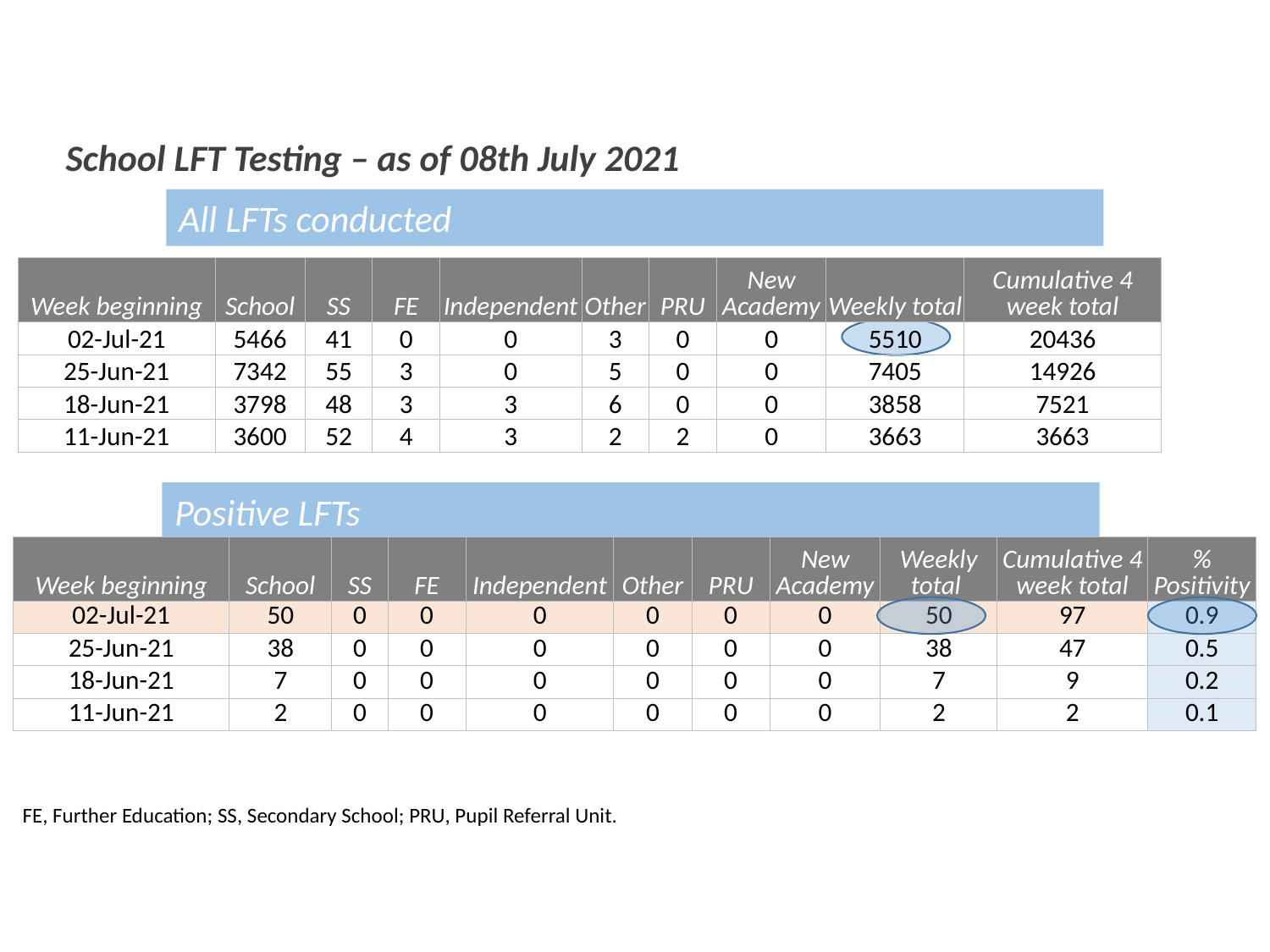

School LFT Testing – as of 08th July 2021
All LFTs conducted
| Week beginning | School | SS | FE | Independent | Other | PRU | New Academy | Weekly total | Cumulative 4 week total |
| --- | --- | --- | --- | --- | --- | --- | --- | --- | --- |
| 02-Jul-21 | 5466 | 41 | 0 | 0 | 3 | 0 | 0 | 5510 | 20436 |
| 25-Jun-21 | 7342 | 55 | 3 | 0 | 5 | 0 | 0 | 7405 | 14926 |
| 18-Jun-21 | 3798 | 48 | 3 | 3 | 6 | 0 | 0 | 3858 | 7521 |
| 11-Jun-21 | 3600 | 52 | 4 | 3 | 2 | 2 | 0 | 3663 | 3663 |

Positive LFTs
| Week beginning | School | SS | FE | Independent | Other | PRU | New Academy | Weekly total | Cumulative 4 week total | % Positivity |
| --- | --- | --- | --- | --- | --- | --- | --- | --- | --- | --- |
| 02-Jul-21 | 50 | 0 | 0 | 0 | 0 | 0 | 0 | 50 | 97 | 0.9 |
| 25-Jun-21 | 38 | 0 | 0 | 0 | 0 | 0 | 0 | 38 | 47 | 0.5 |
| 18-Jun-21 | 7 | 0 | 0 | 0 | 0 | 0 | 0 | 7 | 9 | 0.2 |
| 11-Jun-21 | 2 | 0 | 0 | 0 | 0 | 0 | 0 | 2 | 2 | 0.1 |

FE, Further Education; SS, Secondary School; PRU, Pupil Referral Unit.